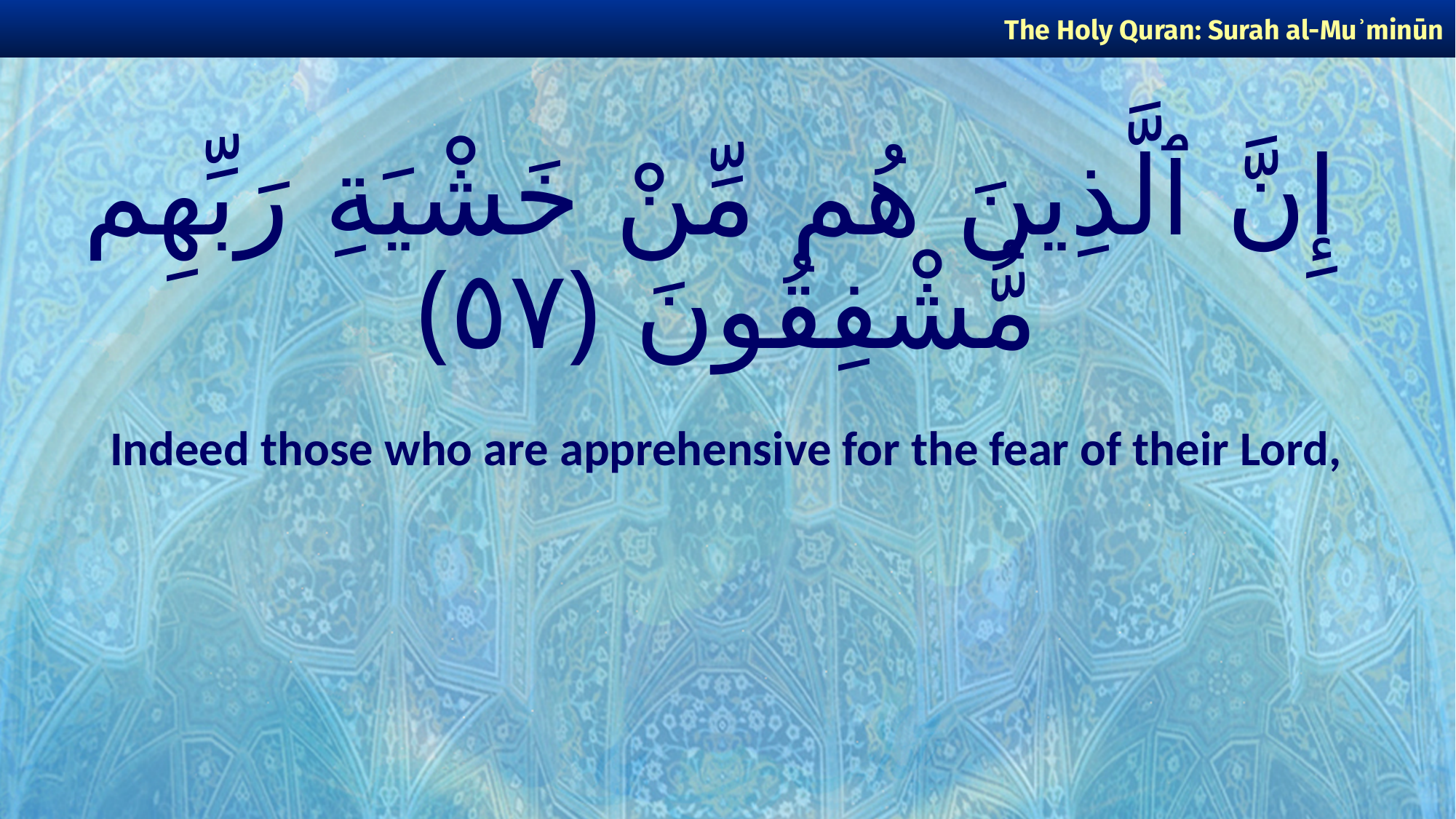

The Holy Quran: Surah al-Muʾminūn
# إِنَّ ٱلَّذِينَ هُم مِّنْ خَشْيَةِ رَبِّهِم مُّشْفِقُونَ ﴿٥٧﴾
Indeed those who are apprehensive for the fear of their Lord,